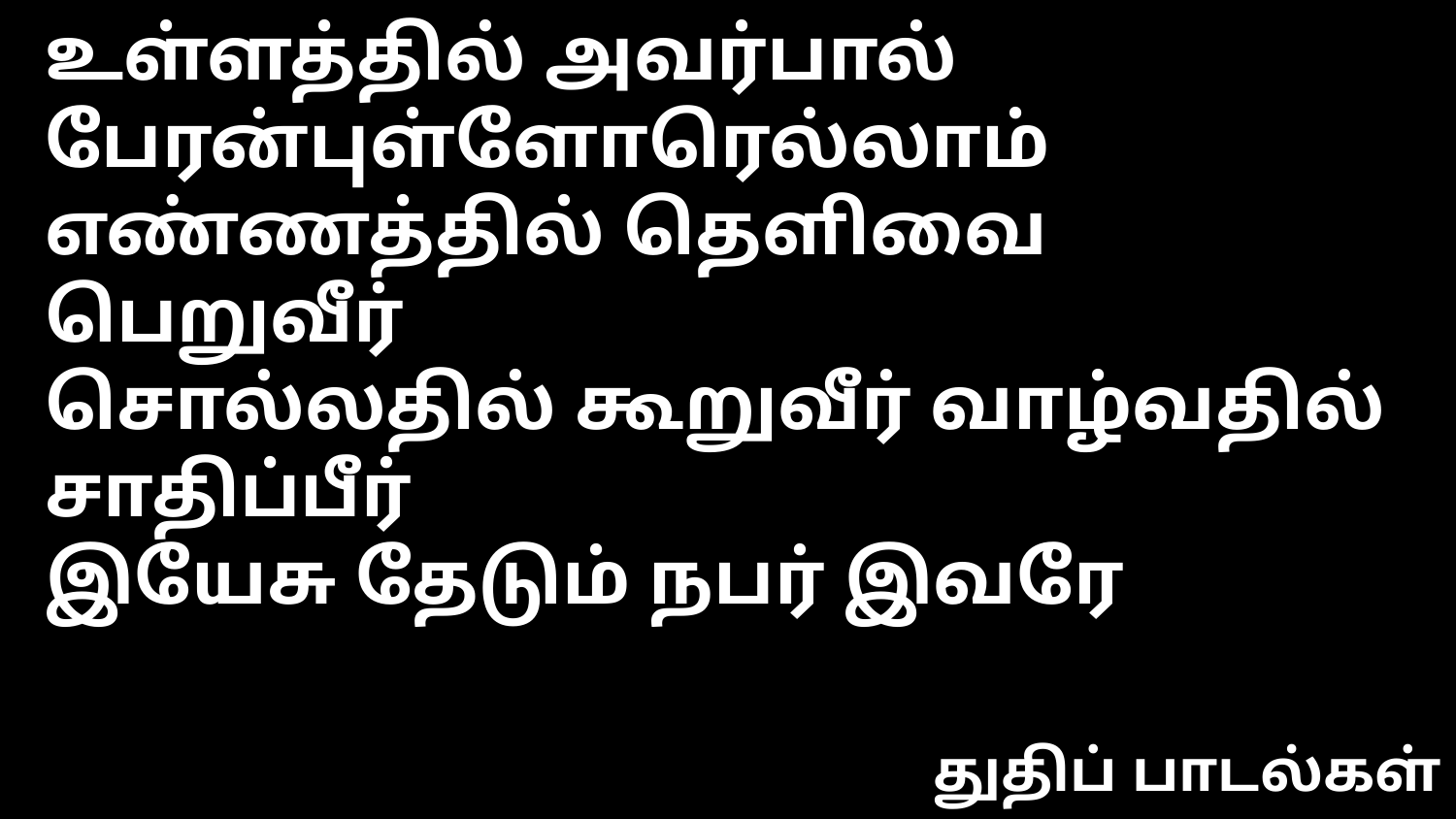

உள்ளத்தில் அவர்பால் பேரன்புள்ளோரெல்லாம்
எண்ணத்தில் தெளிவை பெறுவீர்
சொல்லதில் கூறுவீர் வாழ்வதில் சாதிப்பீர்
இயேசு தேடும் நபர் இவரே

துதிப் பாடல்கள்